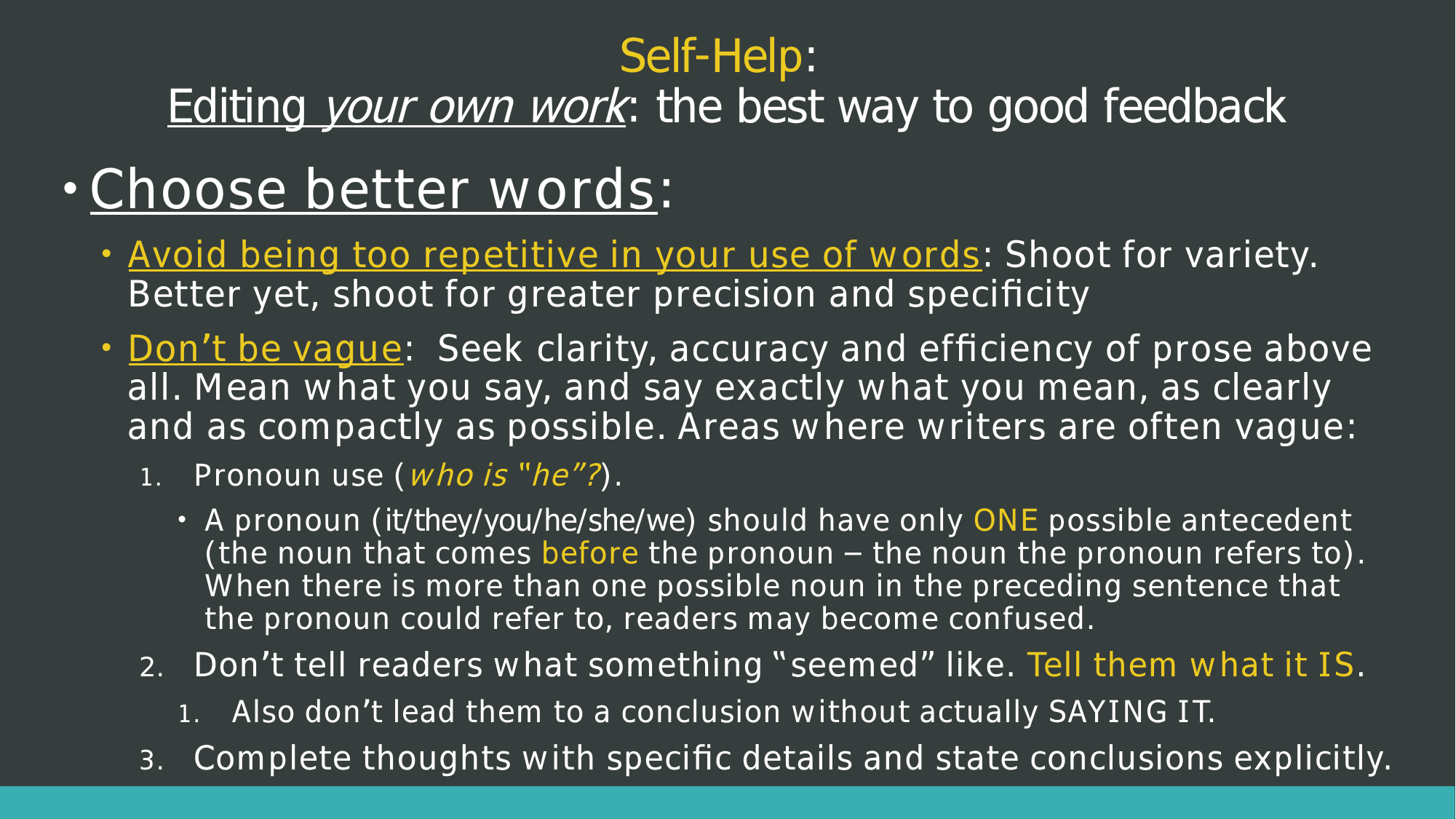

# Self-Help: Editing your own work: the best way to good feedback
Choose better words:
Avoid being too repetitive in your use of words: Shoot for variety.  Better yet, shoot for greater precision and specificity
Don’t be vague:  Seek clarity, accuracy and efficiency of prose above all. Mean what you say, and say exactly what you mean, as clearly and as compactly as possible. Areas where writers are often vague:
Pronoun use (who is “he”?).
A pronoun (it/they/you/he/she/we) should have only ONE possible antecedent (the noun that comes before the pronoun – the noun the pronoun refers to). When there is more than one possible noun in the preceding sentence that the pronoun could refer to, readers may become confused.
Don’t tell readers what something “seemed” like. Tell them what it IS.
Also don’t lead them to a conclusion without actually SAYING IT.
Complete thoughts with specific details and state conclusions explicitly.